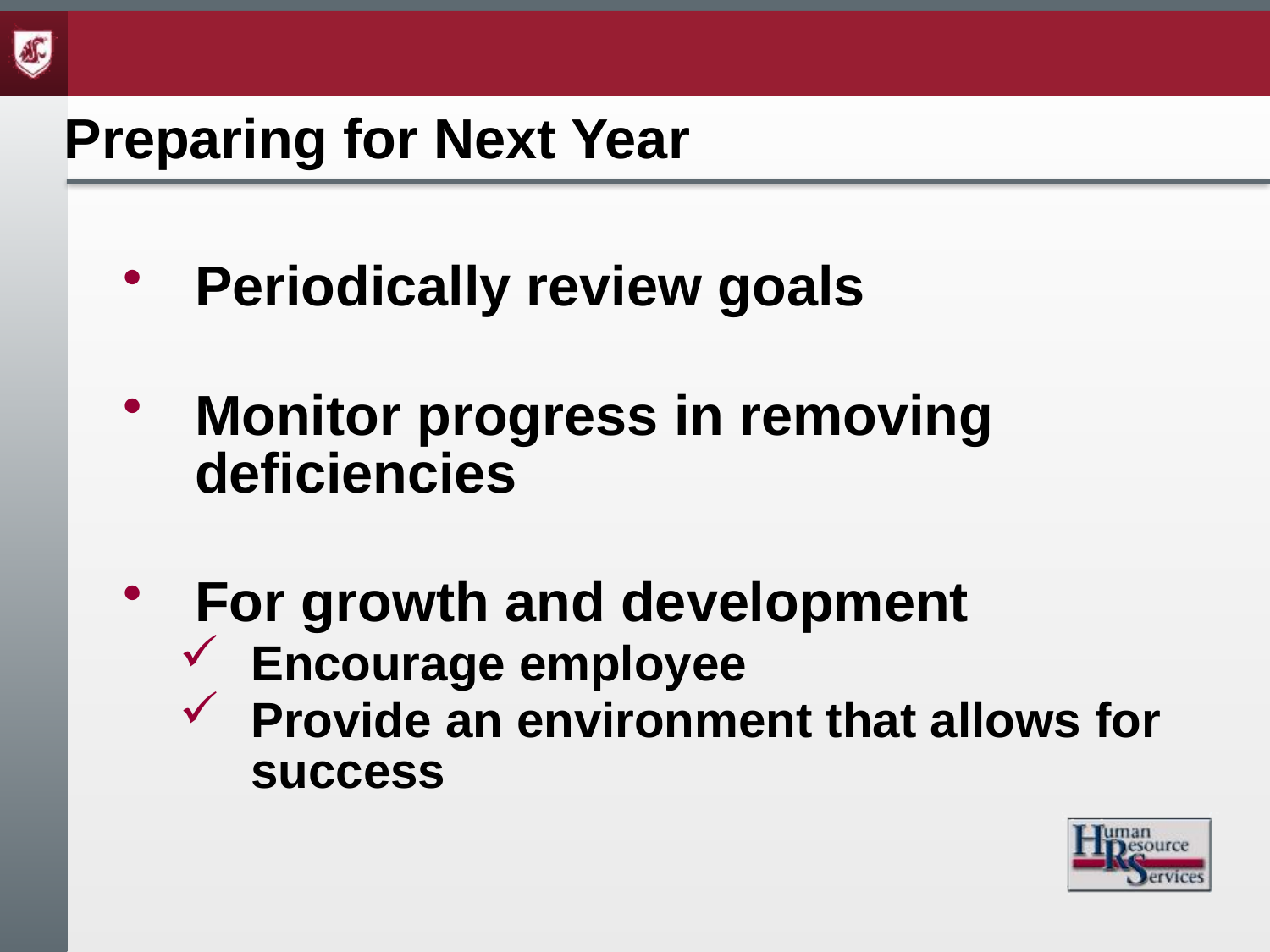

Preparing for Next Year

Periodically review goals

Monitor progress in removing deficiencies

For growth and development
Encourage employee
Provide an environment that allows for success